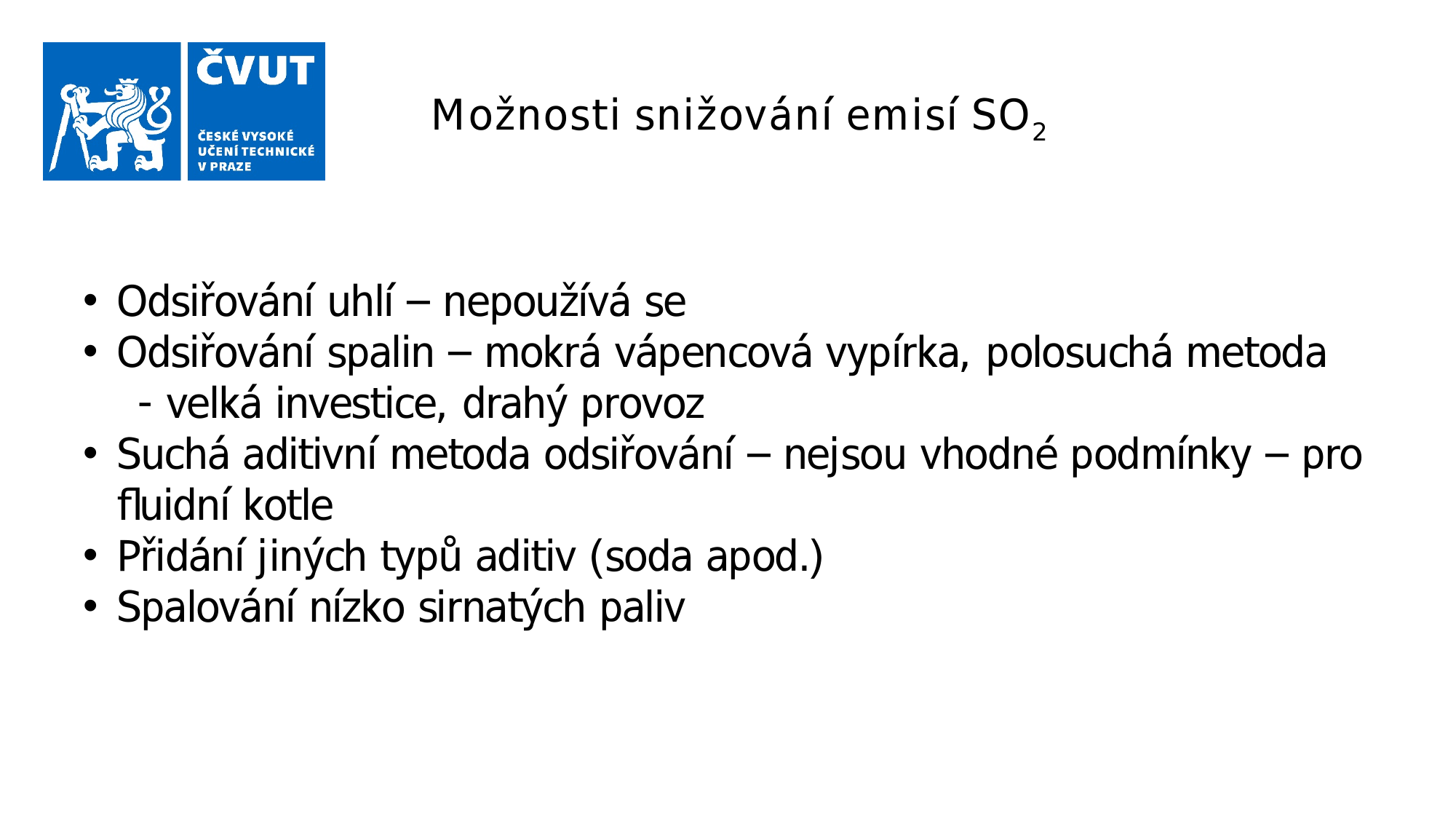

# Možnosti snižování emisí SO2
Odsiřování uhlí – nepoužívá se
Odsiřování spalin – mokrá vápencová vypírka, polosuchá metoda
- velká investice, drahý provoz
Suchá aditivní metoda odsiřování – nejsou vhodné podmínky – pro fluidní kotle
Přidání jiných typů aditiv (soda apod.)
Spalování nízko sirnatých paliv